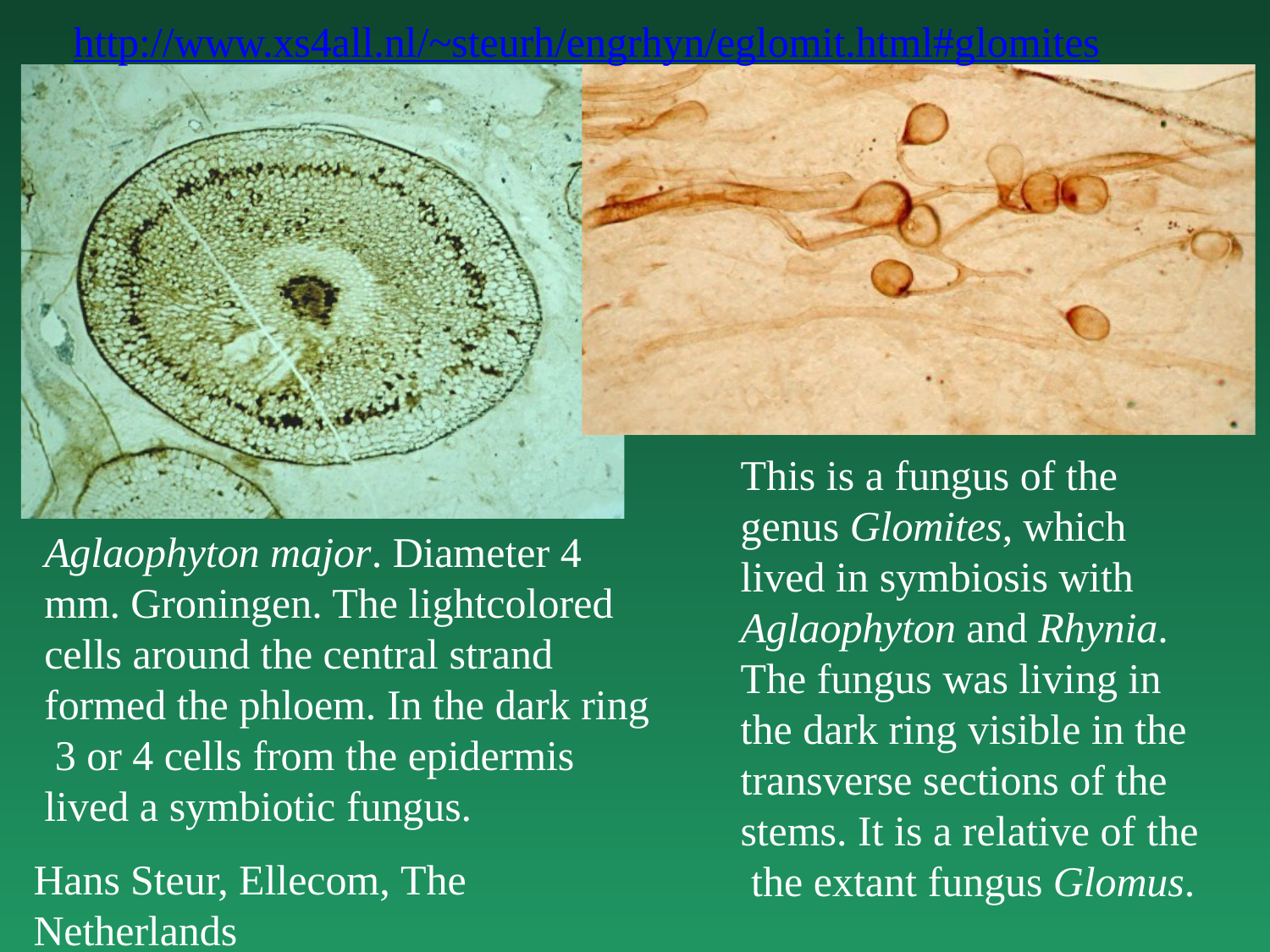

# http://www.xs4all.nl/~steurh/engrhyn/eglomit.html#glomites
This is a fungus of the  genus Glomites, which  lived in symbiosis with  Aglaophyton and Rhynia.  The fungus was living in  the dark ring visible in the  transverse sections of the  stems. It is a relative of the  the extant fungus Glomus.
Aglaophyton major. Diameter 4  mm. Groningen. The lightcolored  cells around the central strand  formed the phloem. In the dark ring  3 or 4 cells from the epidermis  lived a symbiotic fungus.
Hans Steur, Ellecom, The Netherlands